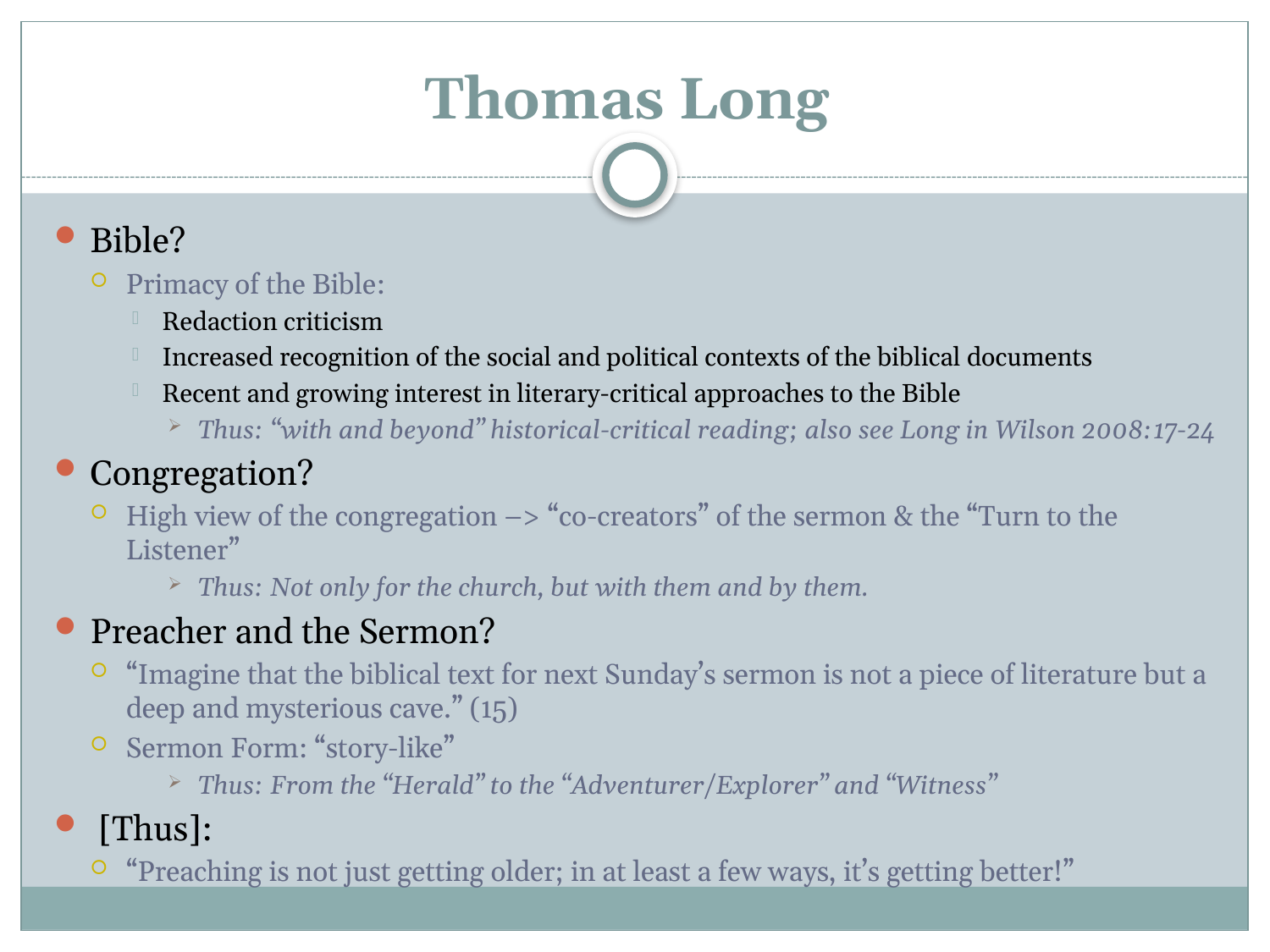

# Thomas Long
Bible?
Primacy of the Bible:
Redaction criticism
Increased recognition of the social and political contexts of the biblical documents
Recent and growing interest in literary-critical approaches to the Bible
Thus: “with and beyond” historical-critical reading; also see Long in Wilson 2008:17-24
Congregation?
High view of the congregation –> “co-creators” of the sermon & the “Turn to the Listener”
Thus: Not only for the church, but with them and by them.
Preacher and the Sermon?
“Imagine that the biblical text for next Sunday’s sermon is not a piece of literature but a deep and mysterious cave.” (15)
Sermon Form: “story-like”
Thus: From the “Herald” to the “Adventurer/Explorer” and “Witness”
 [Thus]:
“Preaching is not just getting older; in at least a few ways, it’s getting better!”